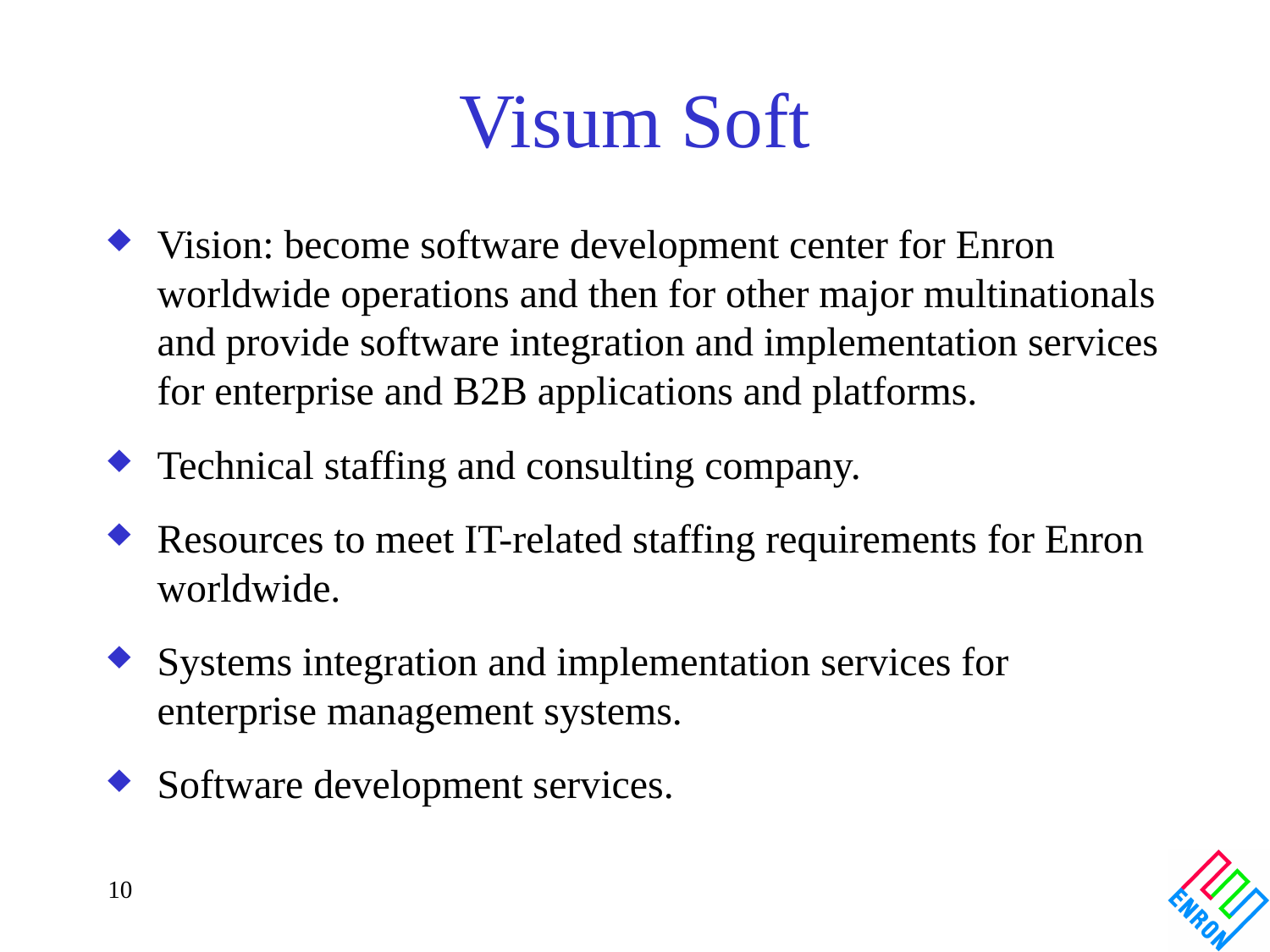

# Visum Soft
Vision: become software development center for Enron worldwide operations and then for other major multinationals and provide software integration and implementation services for enterprise and B2B applications and platforms.
Technical staffing and consulting company.
Resources to meet IT-related staffing requirements for Enron worldwide.
Systems integration and implementation services for enterprise management systems.
Software development services.
10